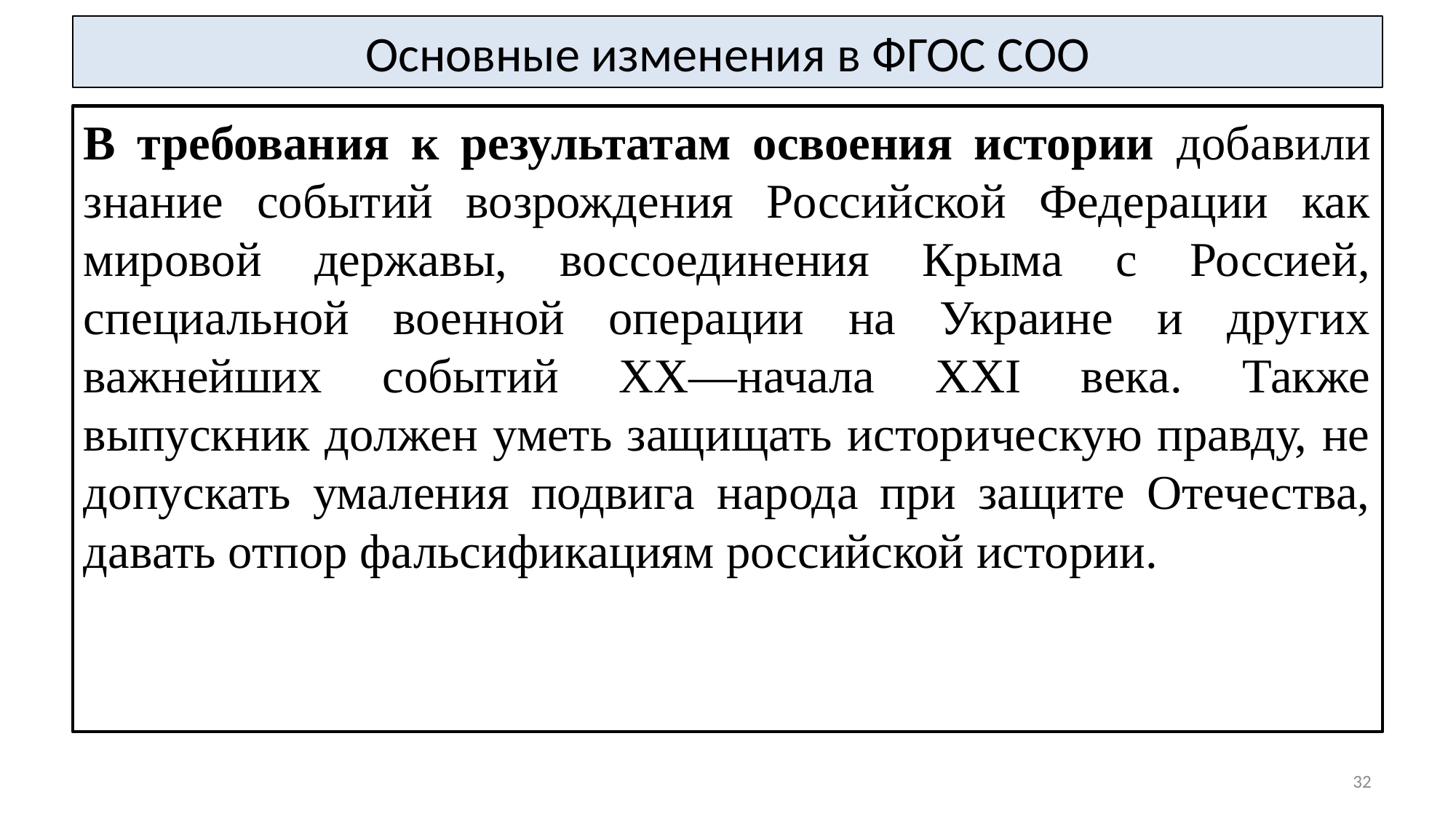

# Основные изменения в ФГОС СОО
В требования к результатам освоения истории добавили знание событий возрождения Российской Федерации как мировой державы, воссоединения Крыма с Россией, специальной военной операции на Украине и других важнейших событий XX—начала XXI века. Также выпускник должен уметь защищать историческую правду, не допускать умаления подвига народа при защите Отечества, давать отпор фальсификациям российской истории.
32